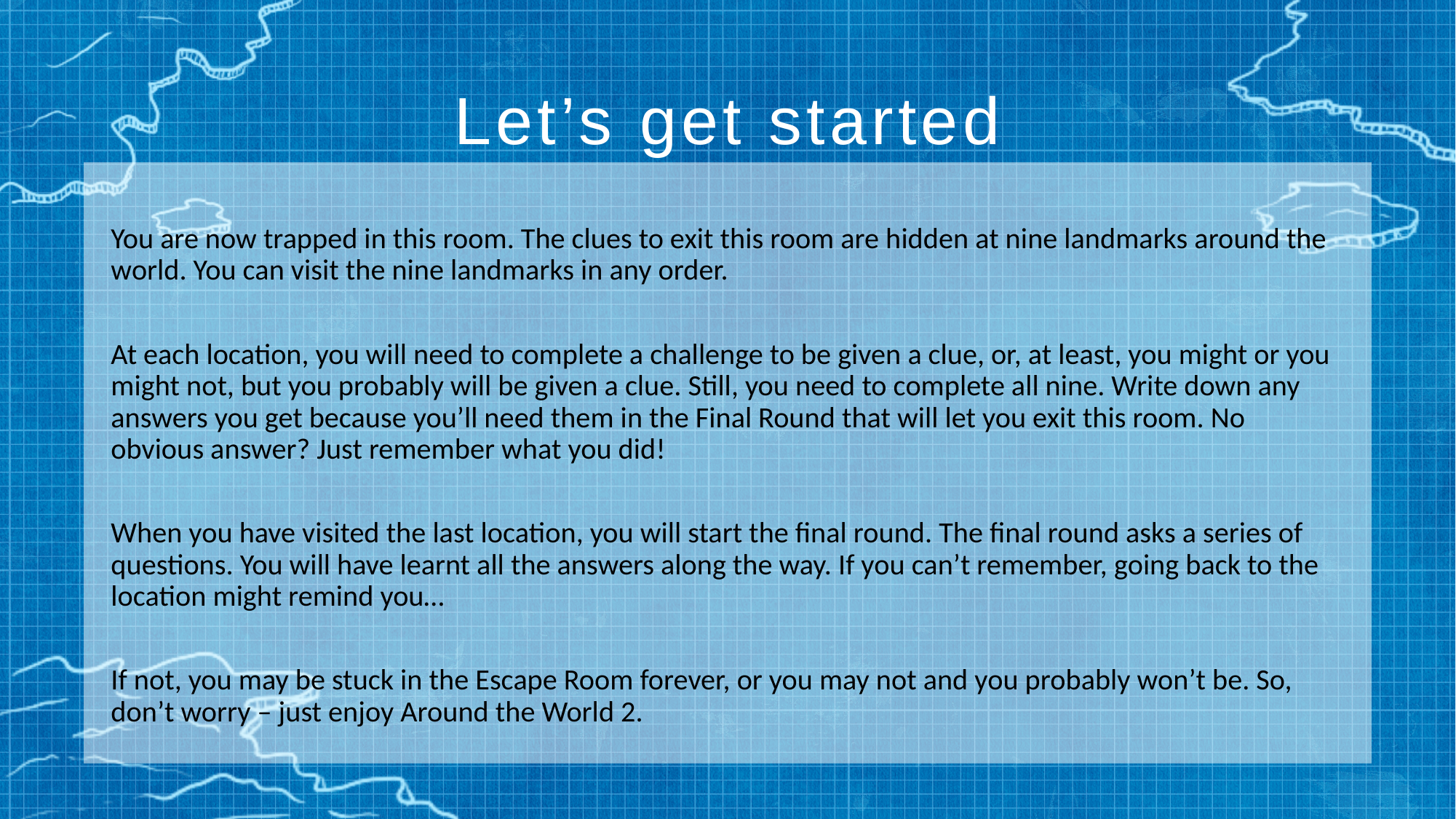

# Let’s get started

You are now trapped in this room. The clues to exit this room are hidden at nine landmarks around the world. You can visit the nine landmarks in any order.

At each location, you will need to complete a challenge to be given a clue, or, at least, you might or you might not, but you probably will be given a clue. Still, you need to complete all nine. Write down any answers you get because you’ll need them in the Final Round that will let you exit this room. No obvious answer? Just remember what you did!

When you have visited the last location, you will start the final round. The final round asks a series of questions. You will have learnt all the answers along the way. If you can’t remember, going back to the location might remind you…

If not, you may be stuck in the Escape Room forever, or you may not and you probably won’t be. So, don’t worry – just enjoy Around the World 2.